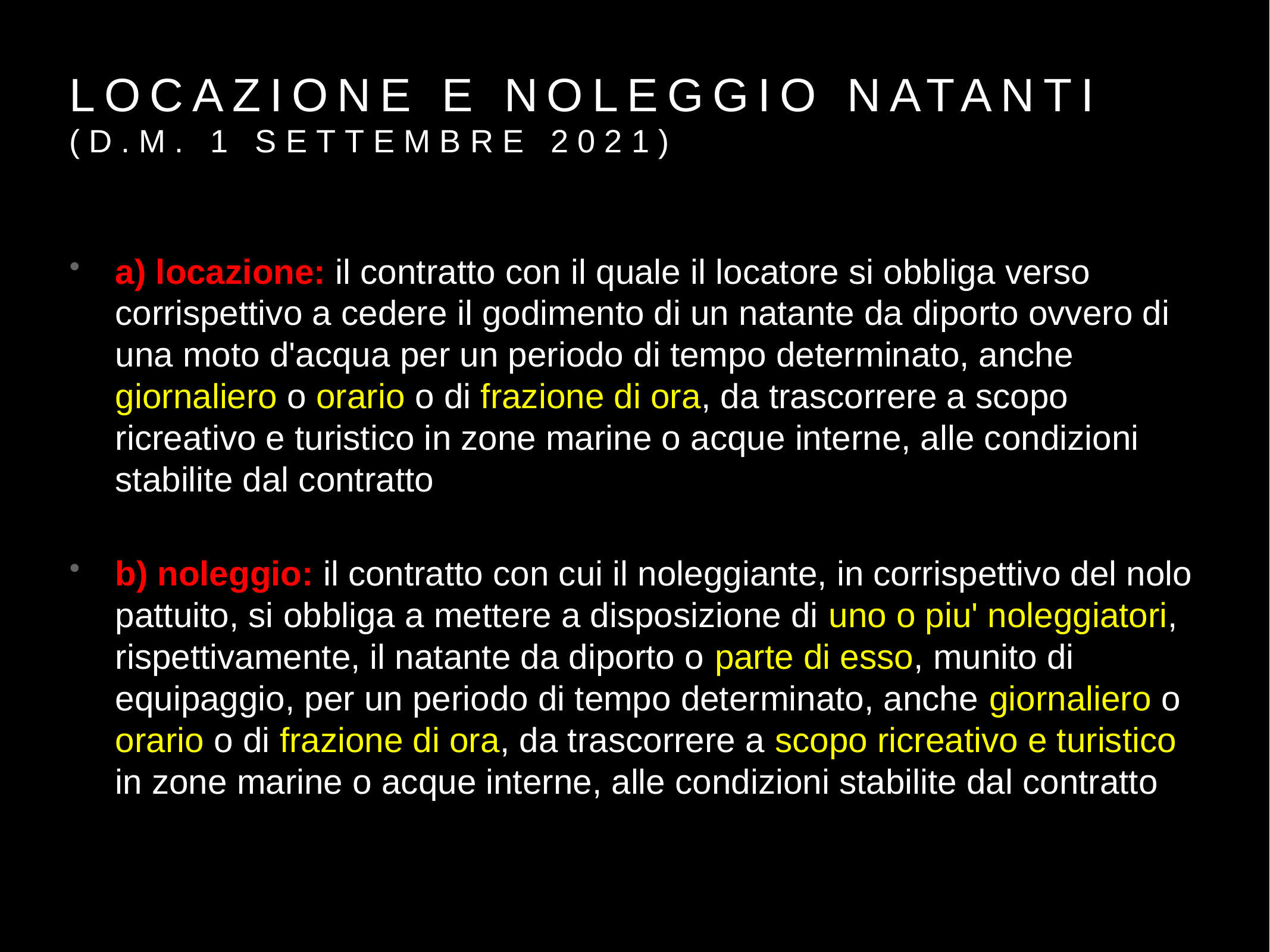

# Locazione e noleggio natanti (d.m. 1 settembre 2021)
a) locazione: il contratto con il quale il locatore si obbliga verso corrispettivo a cedere il godimento di un natante da diporto ovvero di una moto d'acqua per un periodo di tempo determinato, anche giornaliero o orario o di frazione di ora, da trascorrere a scopo ricreativo e turistico in zone marine o acque interne, alle condizioni stabilite dal contratto
b) noleggio: il contratto con cui il noleggiante, in corrispettivo del nolo pattuito, si obbliga a mettere a disposizione di uno o piu' noleggiatori, rispettivamente, il natante da diporto o parte di esso, munito di equipaggio, per un periodo di tempo determinato, anche giornaliero o orario o di frazione di ora, da trascorrere a scopo ricreativo e turistico in zone marine o acque interne, alle condizioni stabilite dal contratto